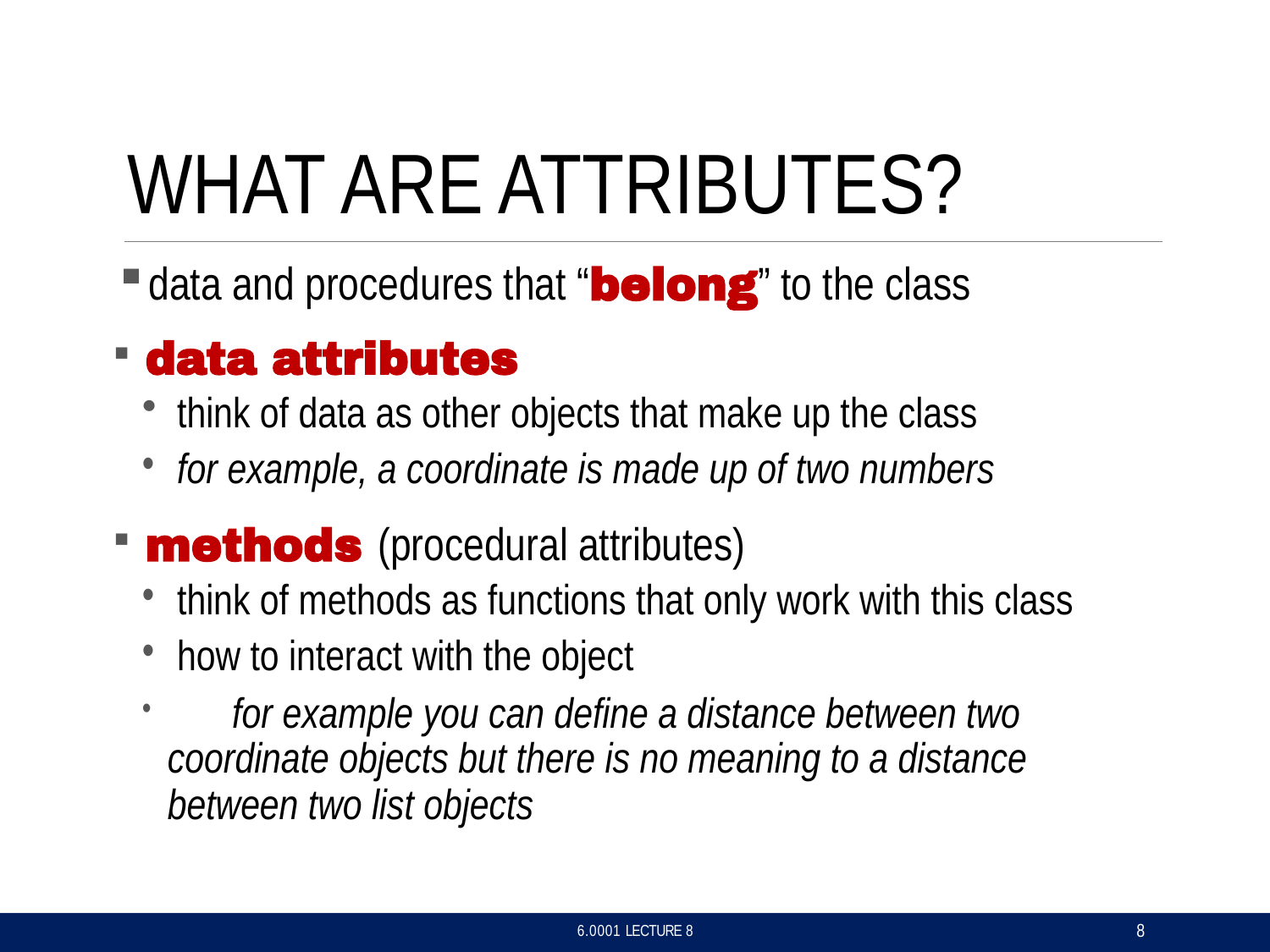

# WHAT ARE ATTRIBUTES?
data and procedures that “belong” to the class
data attributes
think of data as other objects that make up the class
for example, a coordinate is made up of two numbers
methods (procedural attributes)
think of methods as functions that only work with this class
how to interact with the object
	for example you can define a distance between two  coordinate objects but there is no meaning to a distance  between two list objects

8
6.0001 LECTURE 8